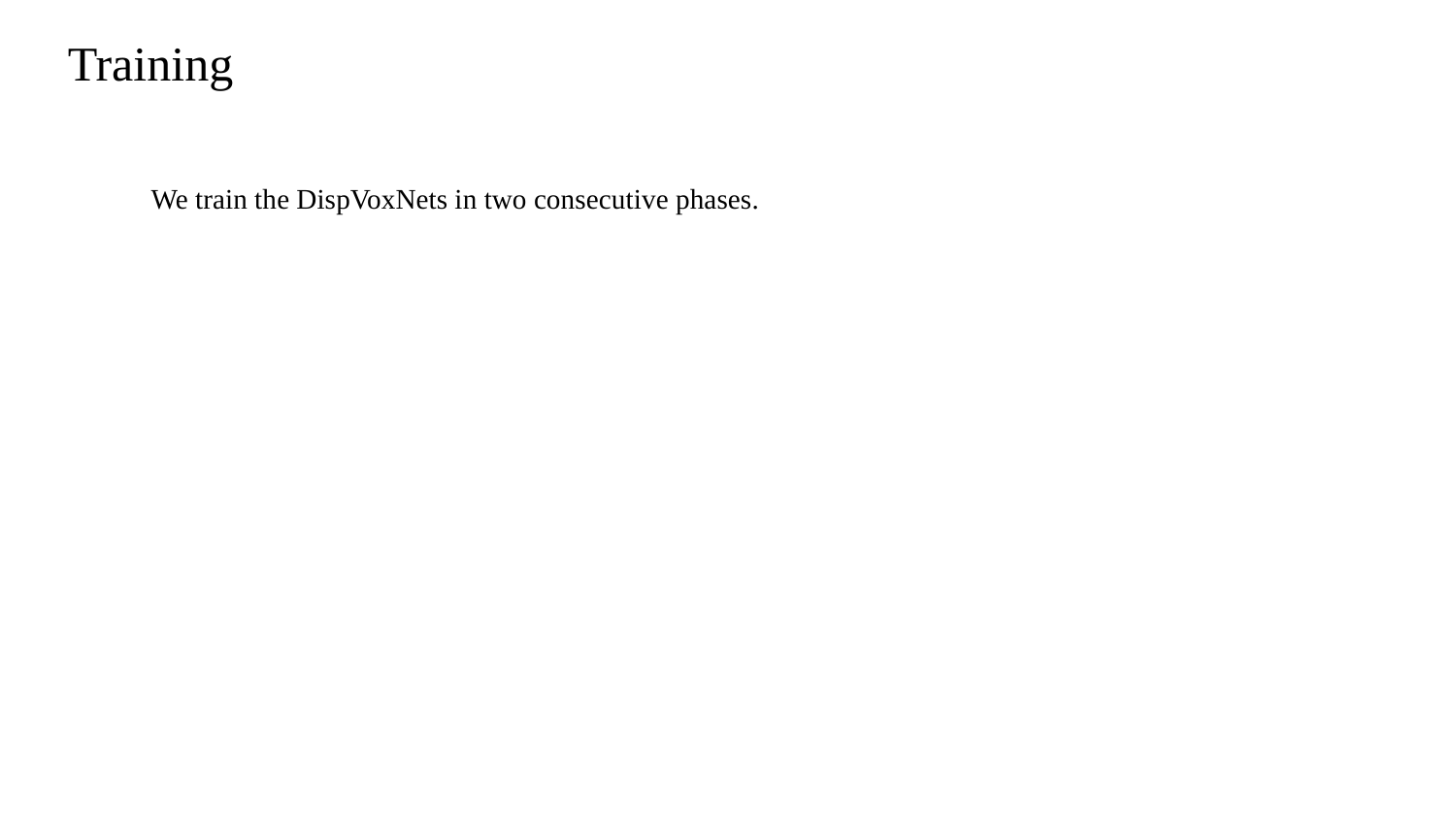

Training
We train the DispVoxNets in two consecutive phases.